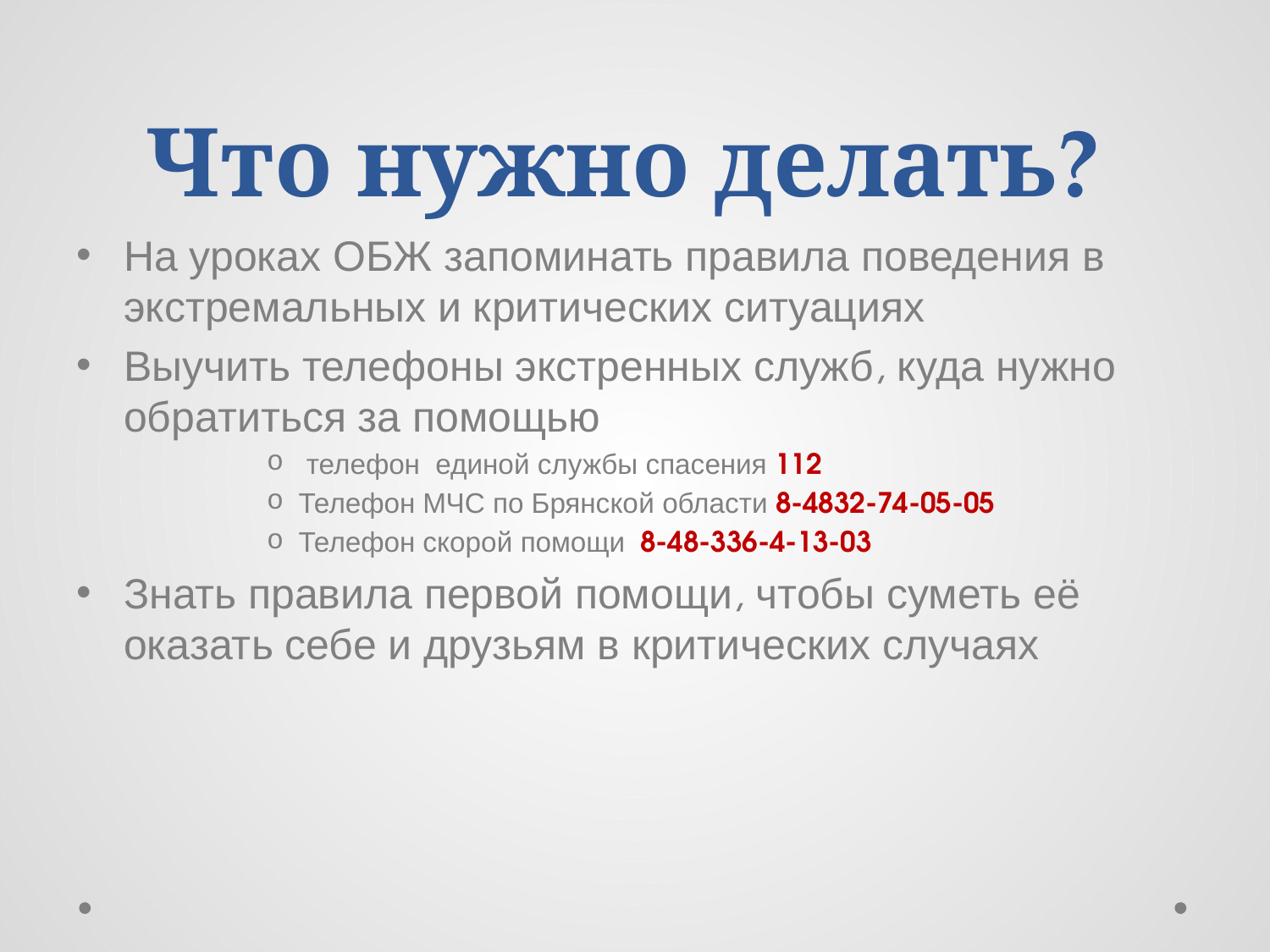

# Что нужно делать?
На уроках ОБЖ запоминать правила поведения в экстремальных и критических ситуациях
Выучить телефоны экстренных служб, куда нужно обратиться за помощью
 телефон  единой службы спасения 112
Телефон МЧС по Брянской области 8-4832-74-05-05
Телефон скорой помощи  8-48-336-4-13-03
Знать правила первой помощи, чтобы суметь её оказать себе и друзьям в критических случаях